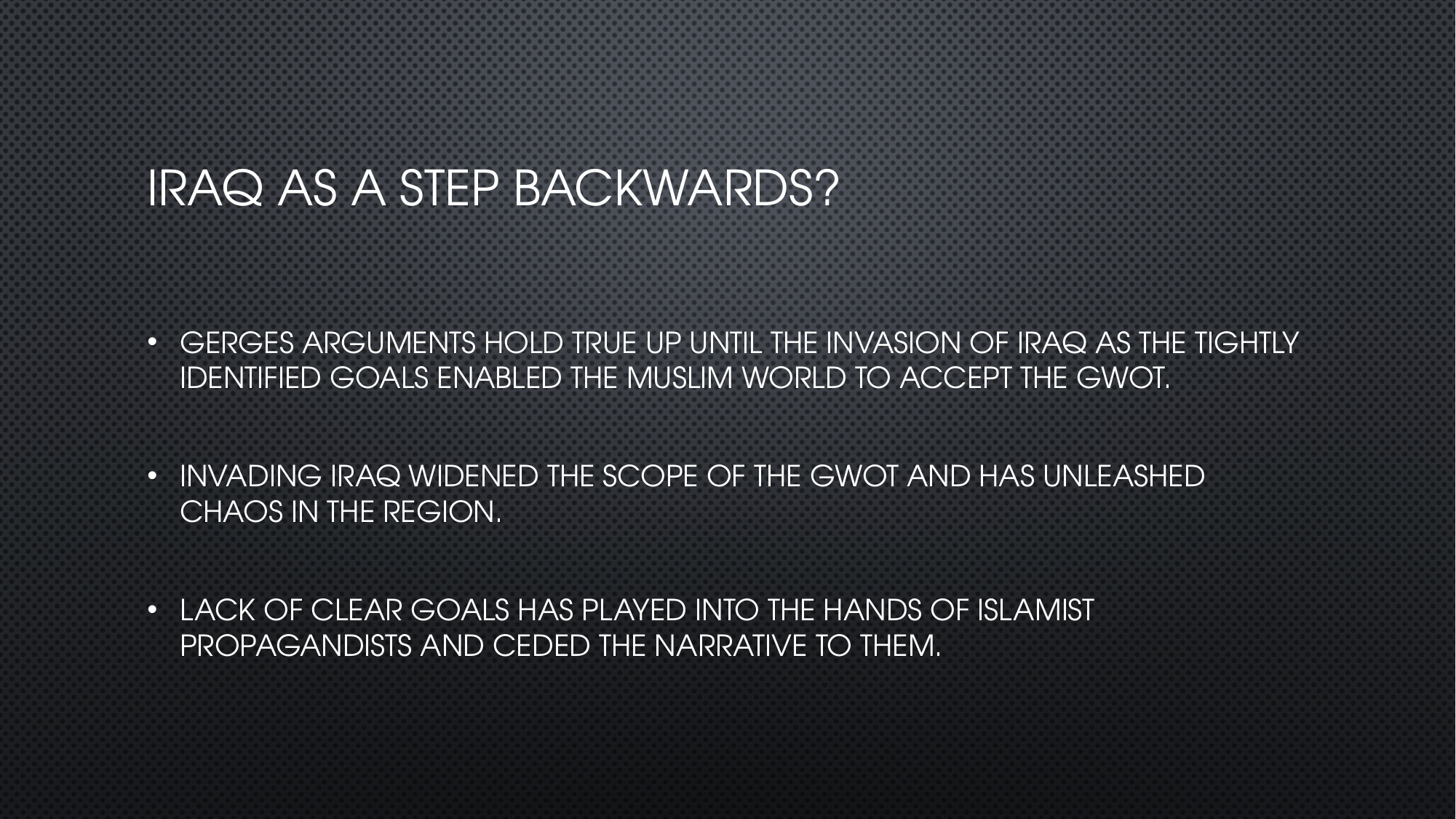

# Iraq as a step backwards?
Gerges arguments hold true up until the invasion of Iraq as the tightly identified goals enabled the Muslim world to accept the GWOT.

Invading Iraq widened the scope of the GWOT and has unleashed chaos in the region.

Lack of clear goals has played into the hands of Islamist propagandists and ceded the narrative to them.